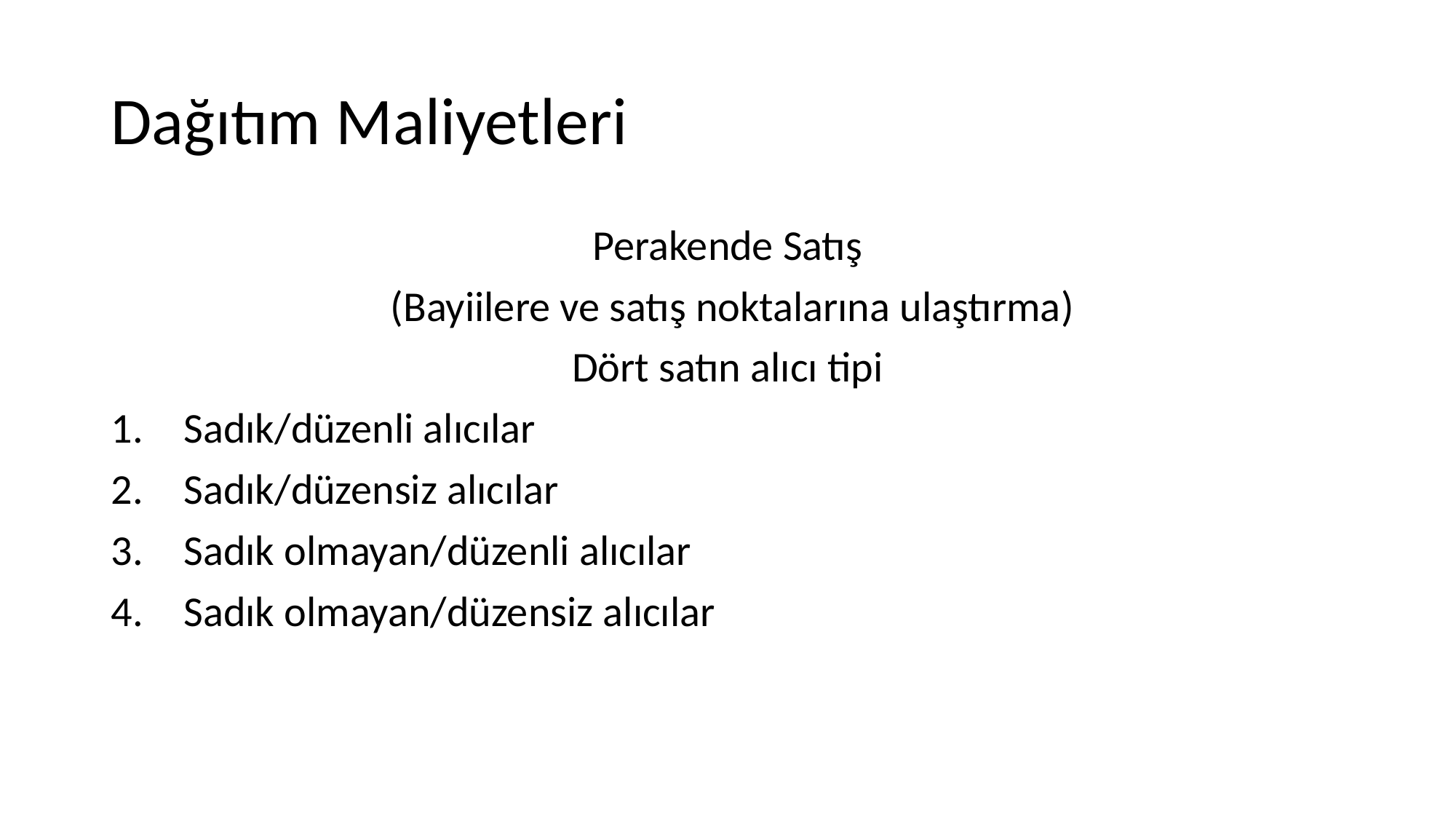

# Dağıtım Maliyetleri
Perakende Satış
 (Bayiilere ve satış noktalarına ulaştırma)
Dört satın alıcı tipi
Sadık/düzenli alıcılar
Sadık/düzensiz alıcılar
Sadık olmayan/düzenli alıcılar
Sadık olmayan/düzensiz alıcılar